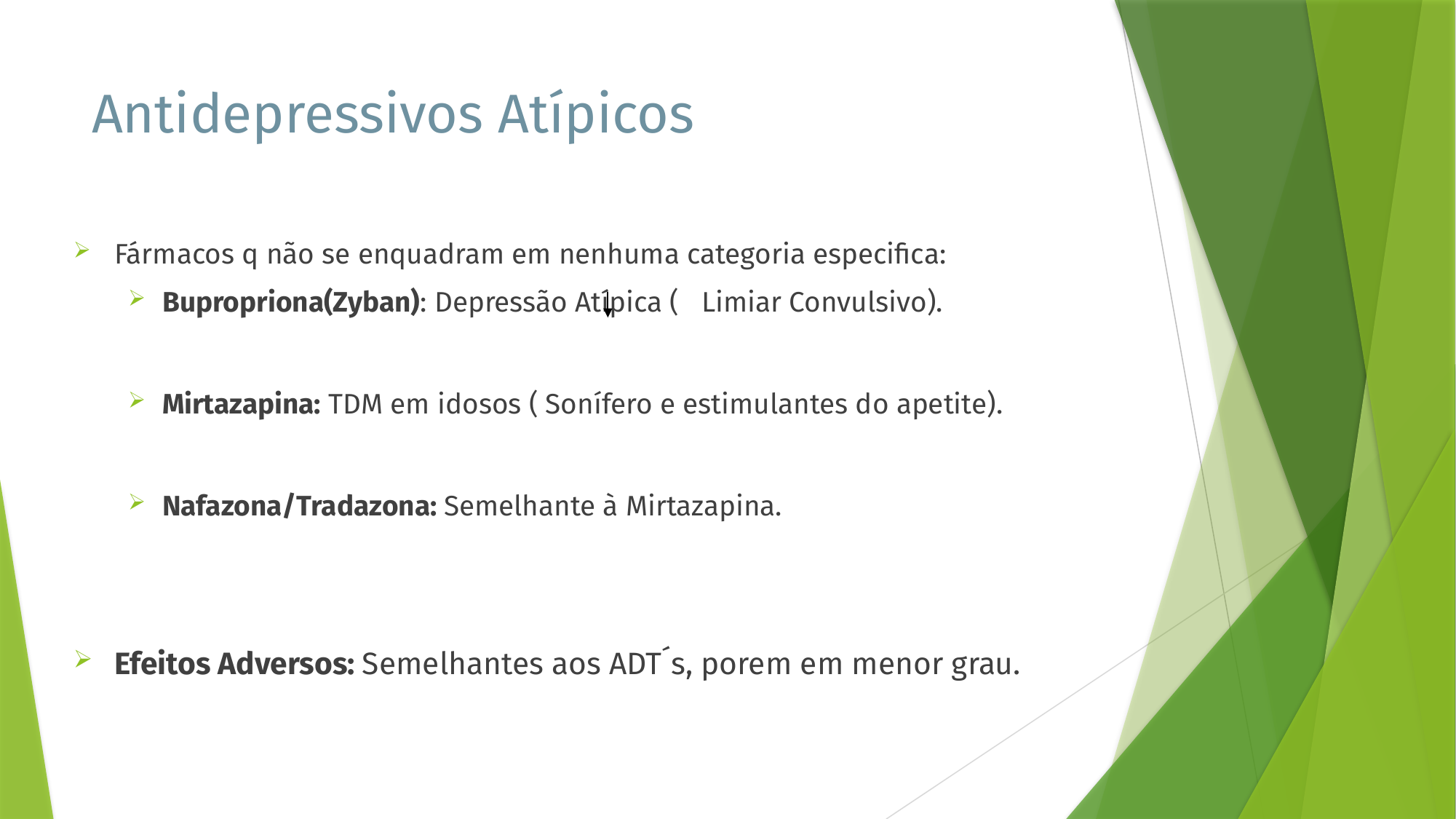

# Antidepressivos Atípicos
Fármacos q não se enquadram em nenhuma categoria especifica:
Bupropriona(Zyban): Depressão Atípica (   Limiar Convulsivo).

Mirtazapina: TDM em idosos ( Sonífero e estimulantes do apetite).

Nafazona/Tradazona: Semelhante à Mirtazapina.

Efeitos Adversos: Semelhantes aos ADT´s, porem em menor grau.